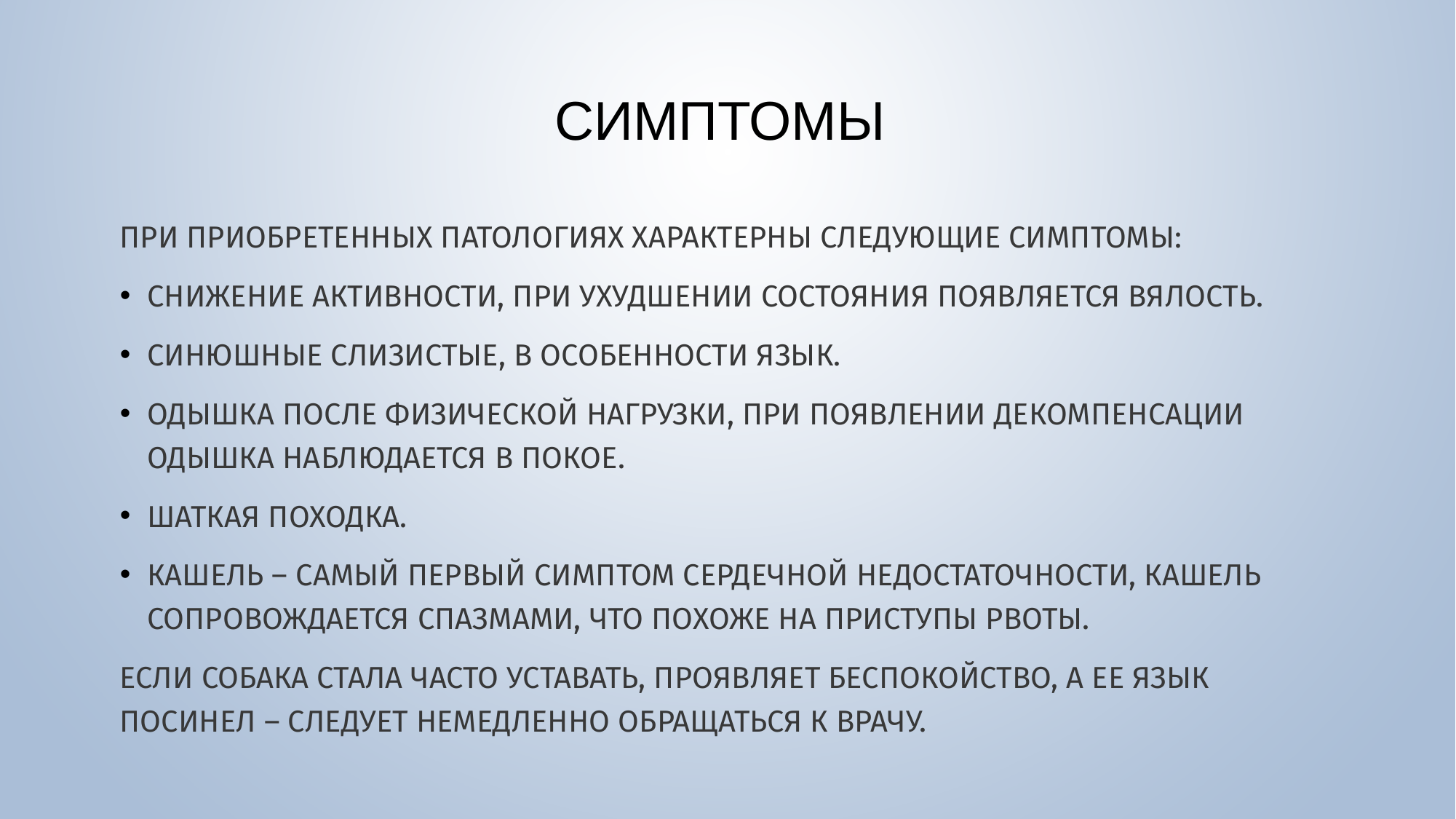

# Симптомы
При приобретенных патологиях характерны следующие симптомы:
Снижение активности, при ухудшении состояния появляется вялость.
Синюшные слизистые, в особенности язык.
Одышка после физической нагрузки, при появлении декомпенсации одышка наблюдается в покое.
Шаткая походка.
Кашель – самый первый симптом сердечной недостаточности, кашель сопровождается спазмами, что похоже на приступы рвоты.
Если собака стала часто уставать, проявляет беспокойство, а ее язык посинел – следует немедленно обращаться к врачу.